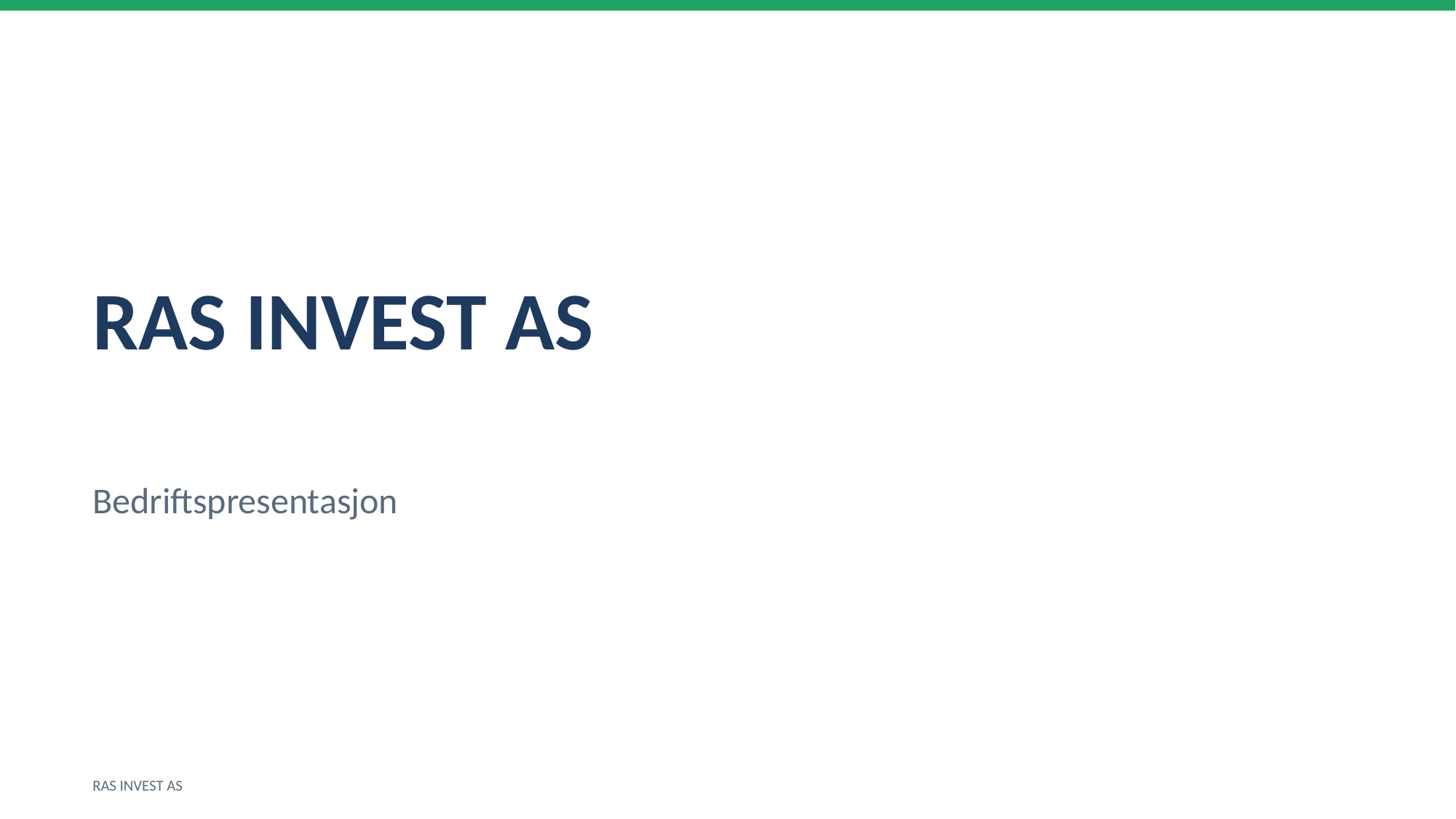

RAS INVEST AS
Bedriftspresentasjon
RAS INVEST AS